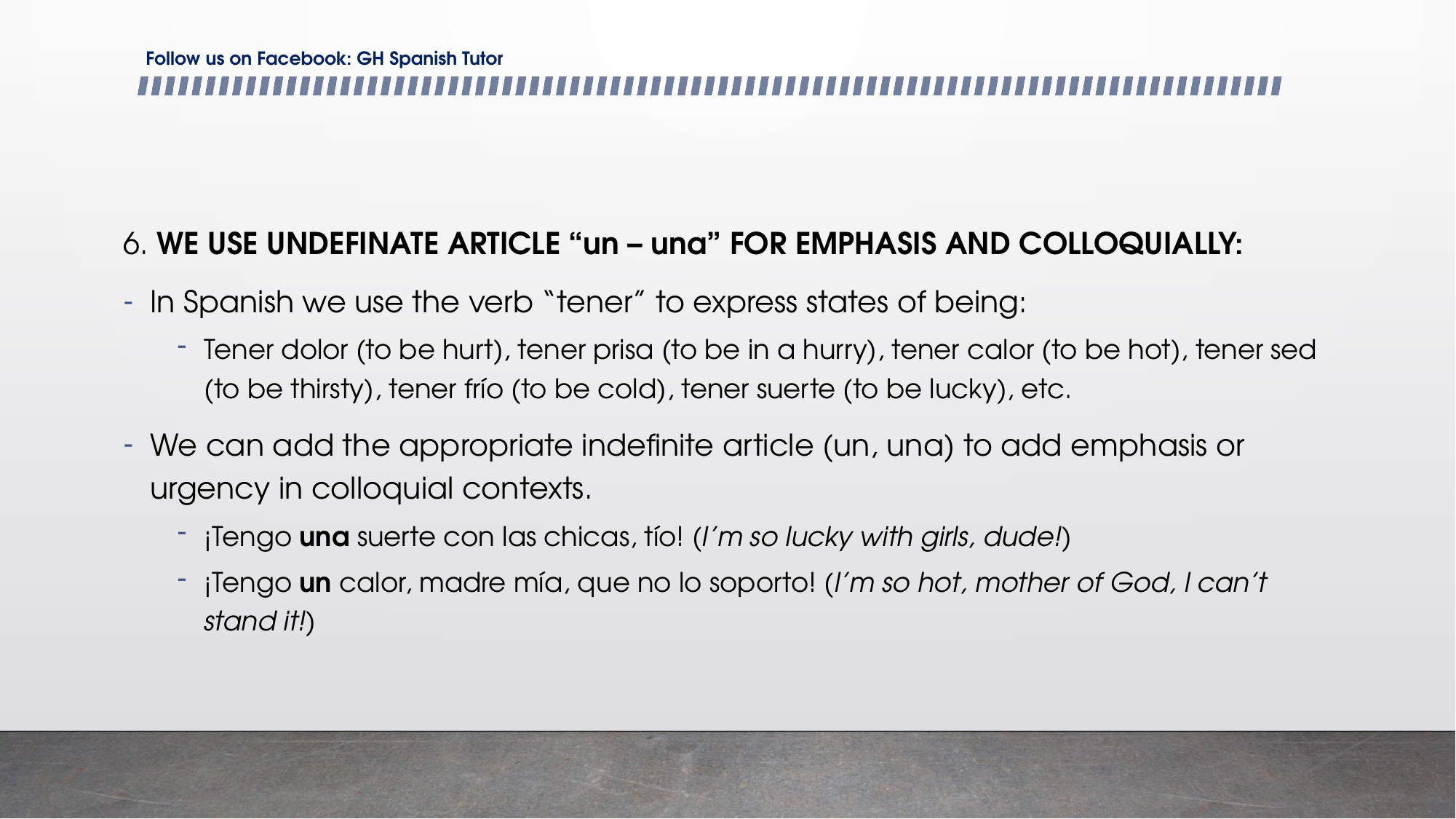

Follow us on Facebook: GH Spanish Tutor
6. WE USE UNDEFINATE ARTICLE “un – una” FOR EMPHASIS AND COLLOQUIALLY:
In Spanish we use the verb “tener” to express states of being:
Tener dolor (to be hurt), tener prisa (to be in a hurry), tener calor (to be hot), tener sed (to be thirsty), tener frío (to be cold), tener suerte (to be lucky), etc.
We can add the appropriate indefinite article (un, una) to add emphasis or urgency in colloquial contexts.
¡Tengo una suerte con las chicas, tío! (I’m so lucky with girls, dude!)
¡Tengo un calor, madre mía, que no lo soporto! (I’m so hot, mother of God, I can’t stand it!)